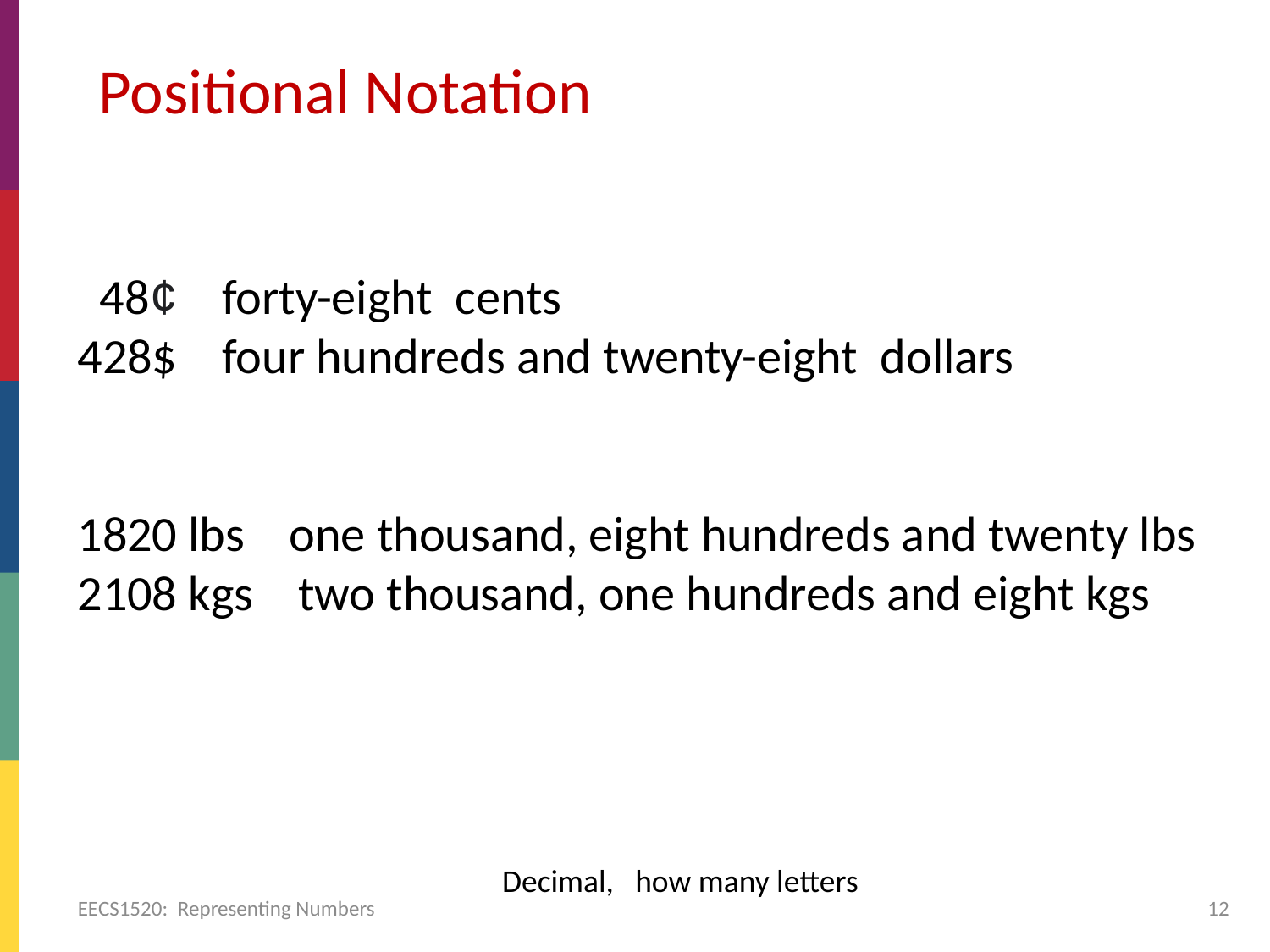

Positional Notation
  48¢    forty-eight  cents
428$    four hundreds and twenty-eight  dollars

1820 lbs    one thousand, eight hundreds and twenty lbs
2108 kgs    two thousand, one hundreds and eight kgs
Decimal,   how many letters
EECS1520:  Representing Numbers
12